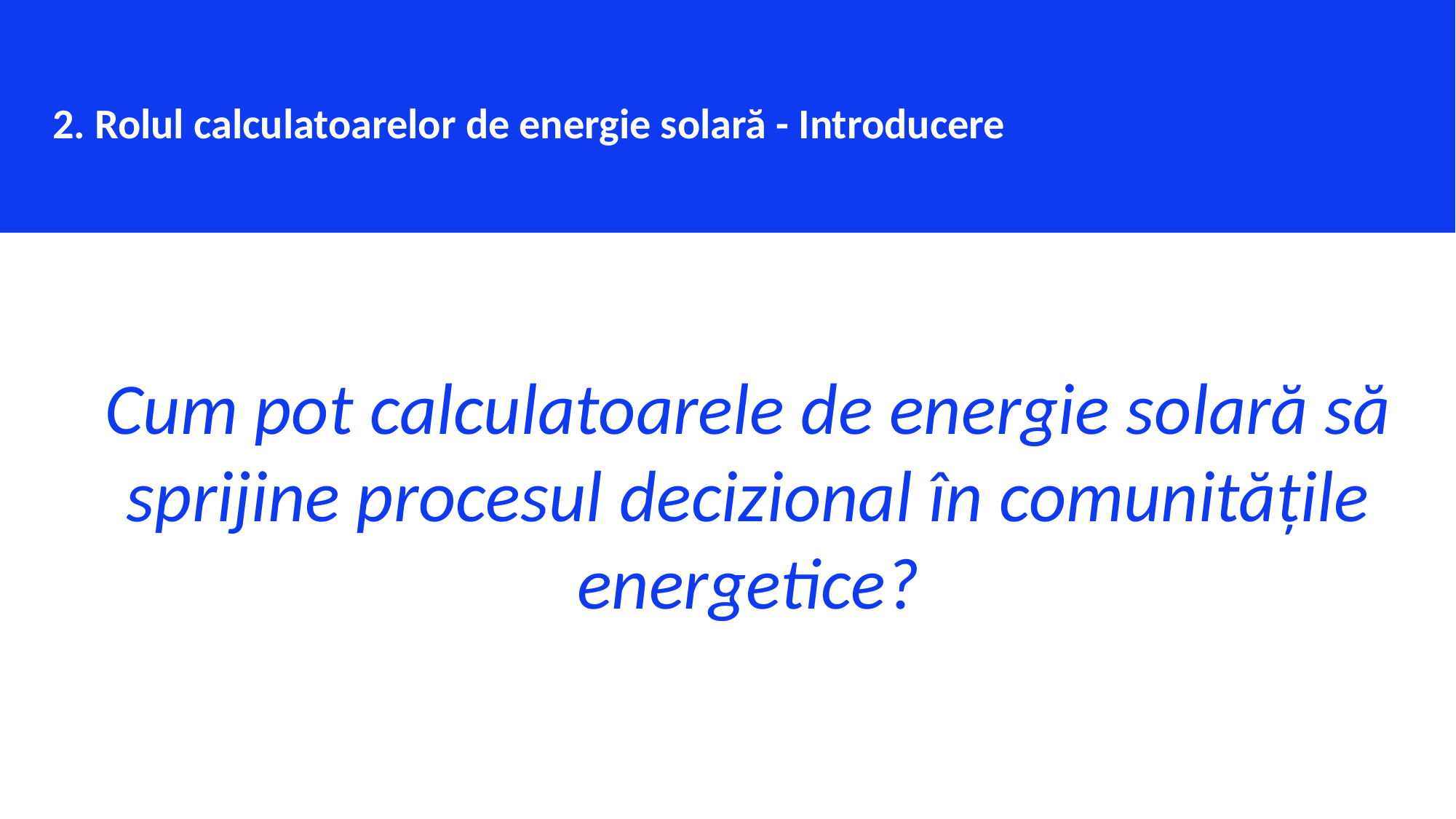

2. Rolul calculatoarelor de energie solară - Introducere

Cum pot calculatoarele de energie solară să sprijine procesul decizional în comunitățile energetice?